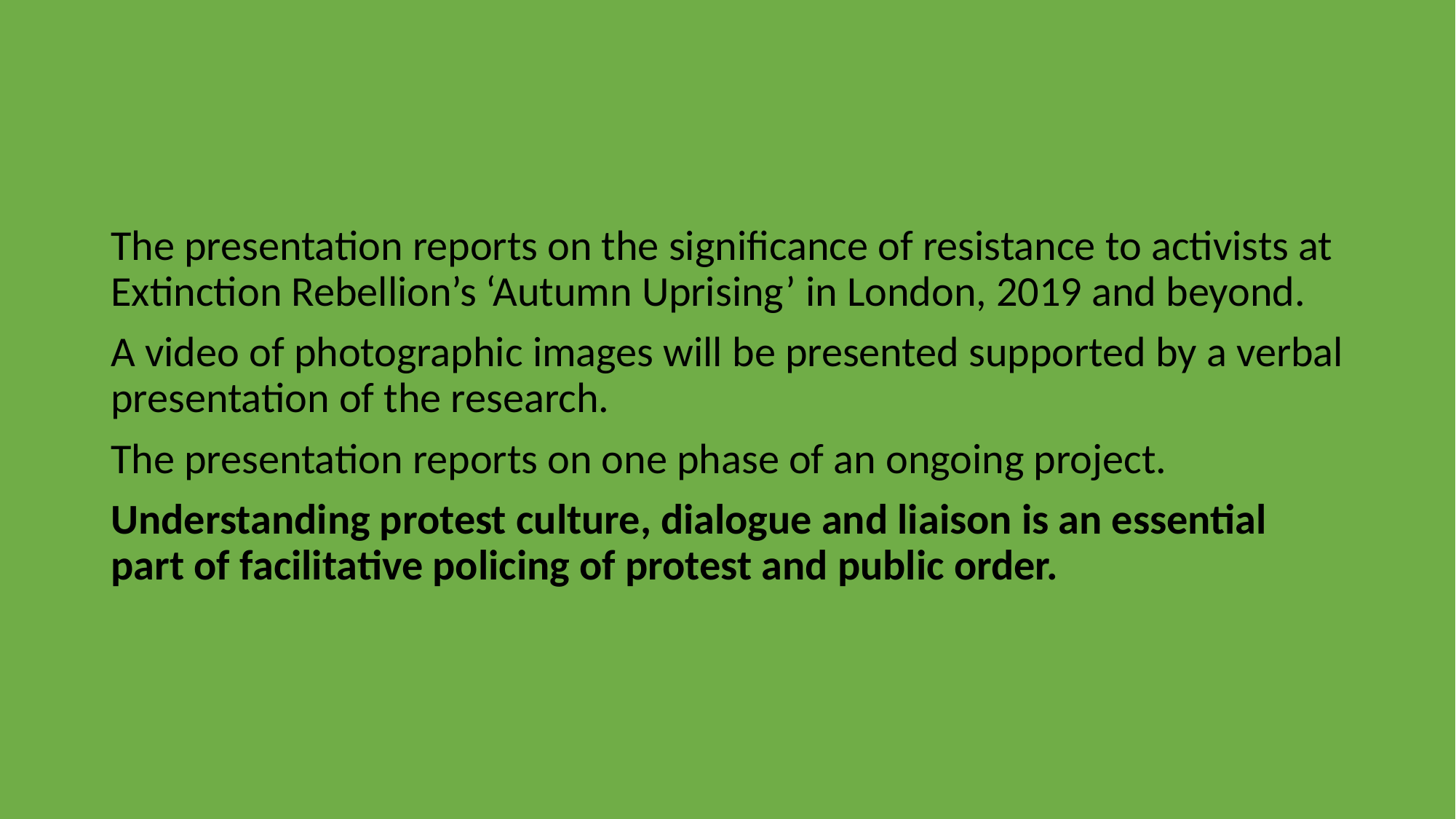

#
The presentation reports on the significance of resistance to activists at Extinction Rebellion’s ‘Autumn Uprising’ in London, 2019 and beyond.
A video of photographic images will be presented supported by a verbal presentation of the research.
The presentation reports on one phase of an ongoing project.
Understanding protest culture, dialogue and liaison is an essential part of facilitative policing of protest and public order.